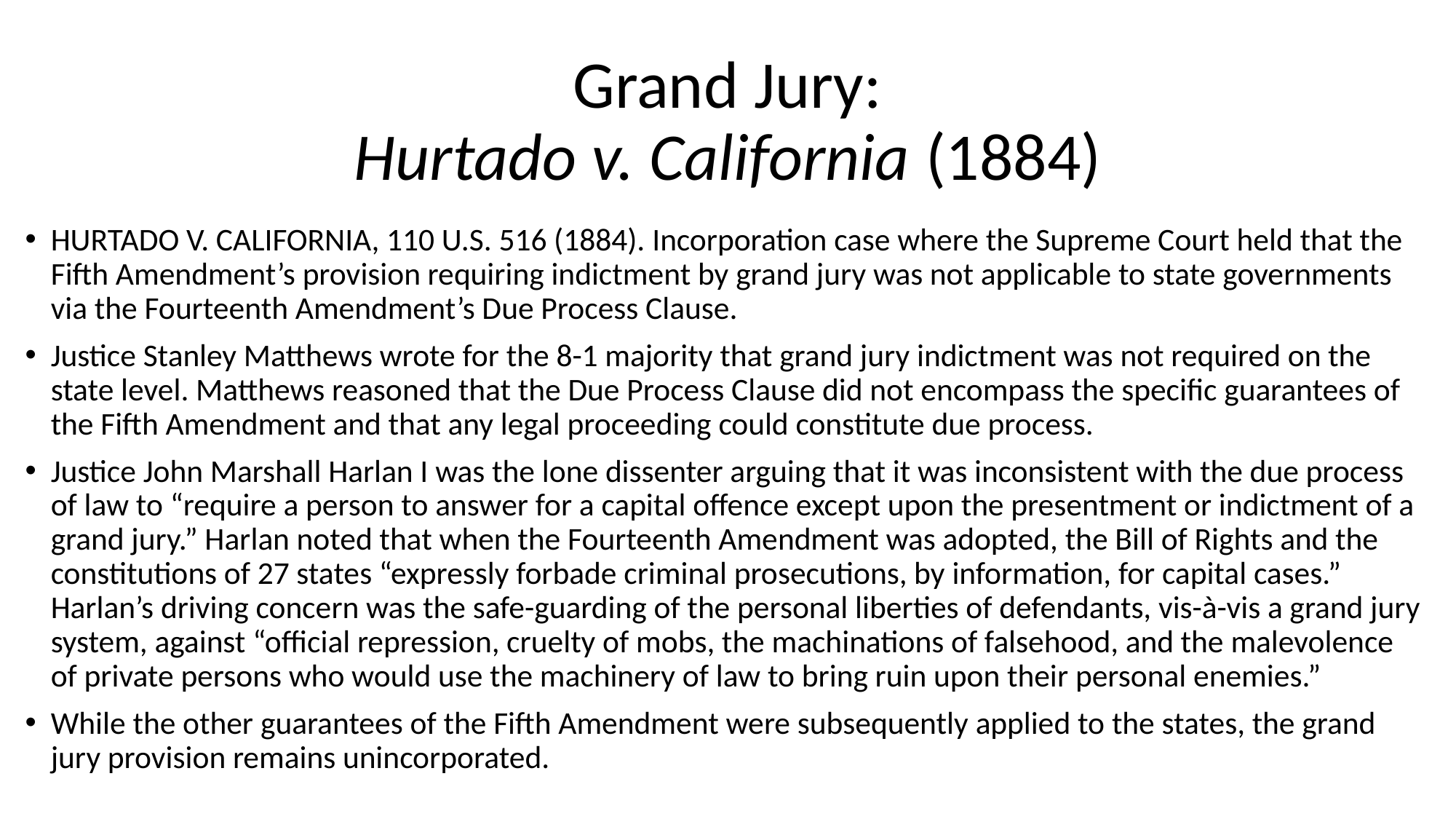

# Grand Jury: Hurtado v. California (1884)
HURTADO V. CALIFORNIA, 110 U.S. 516 (1884). Incorporation case where the Supreme Court held that the Fifth Amendment’s provision requiring indictment by grand jury was not applicable to state governments via the Fourteenth Amendment’s Due Process Clause.
Justice Stanley Matthews wrote for the 8-1 majority that grand jury indictment was not required on the state level. Matthews reasoned that the Due Process Clause did not encompass the specific guarantees of the Fifth Amendment and that any legal proceeding could constitute due process.
Justice John Marshall Harlan I was the lone dissenter arguing that it was inconsistent with the due process of law to “require a person to answer for a capital offence except upon the presentment or indictment of a grand jury.” Harlan noted that when the Fourteenth Amendment was adopted, the Bill of Rights and the constitutions of 27 states “expressly forbade criminal prosecutions, by information, for capital cases.” Harlan’s driving concern was the safe-guarding of the personal liberties of defendants, vis-à-vis a grand jury system, against “official repression, cruelty of mobs, the machinations of falsehood, and the malevolence of private persons who would use the machinery of law to bring ruin upon their personal enemies.”
While the other guarantees of the Fifth Amendment were subsequently applied to the states, the grand jury provision remains unincorporated.